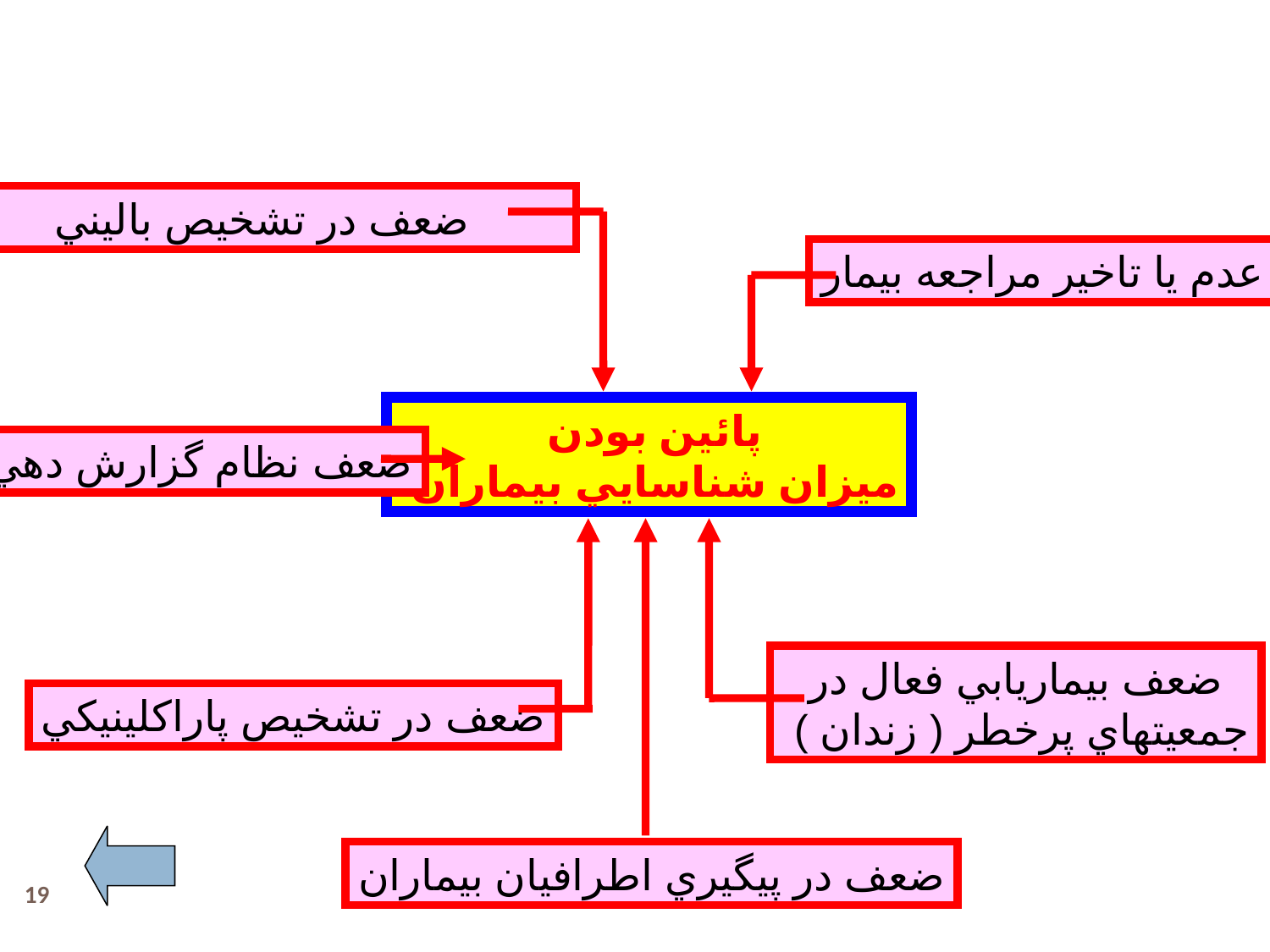

ضعف در تشخيص باليني

عدم يا تاخير مراجعه بيمار

پائين بودن
ميزان شناسايي بيماران
ضعف نظام گزارش دهي

ضعف بيماريابي فعال در
 جمعيتهاي پرخطر ( زندان )
ضعف در تشخيص پاراكلينيكي

ضعف در پيگيري اطرافيان بيماران
19